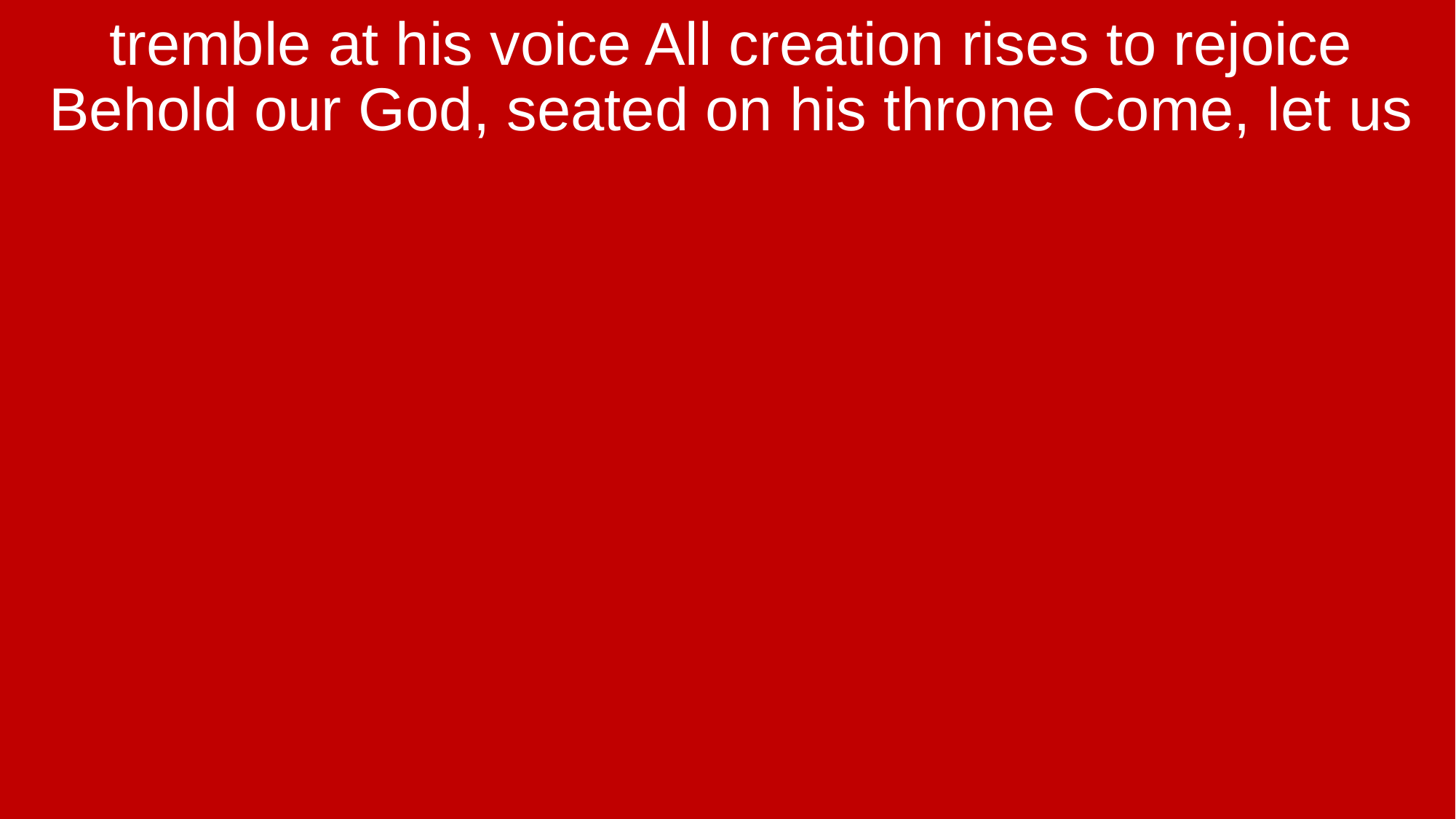

tremble at his voice All creation rises to rejoice Behold our God, seated on his throne Come, let us